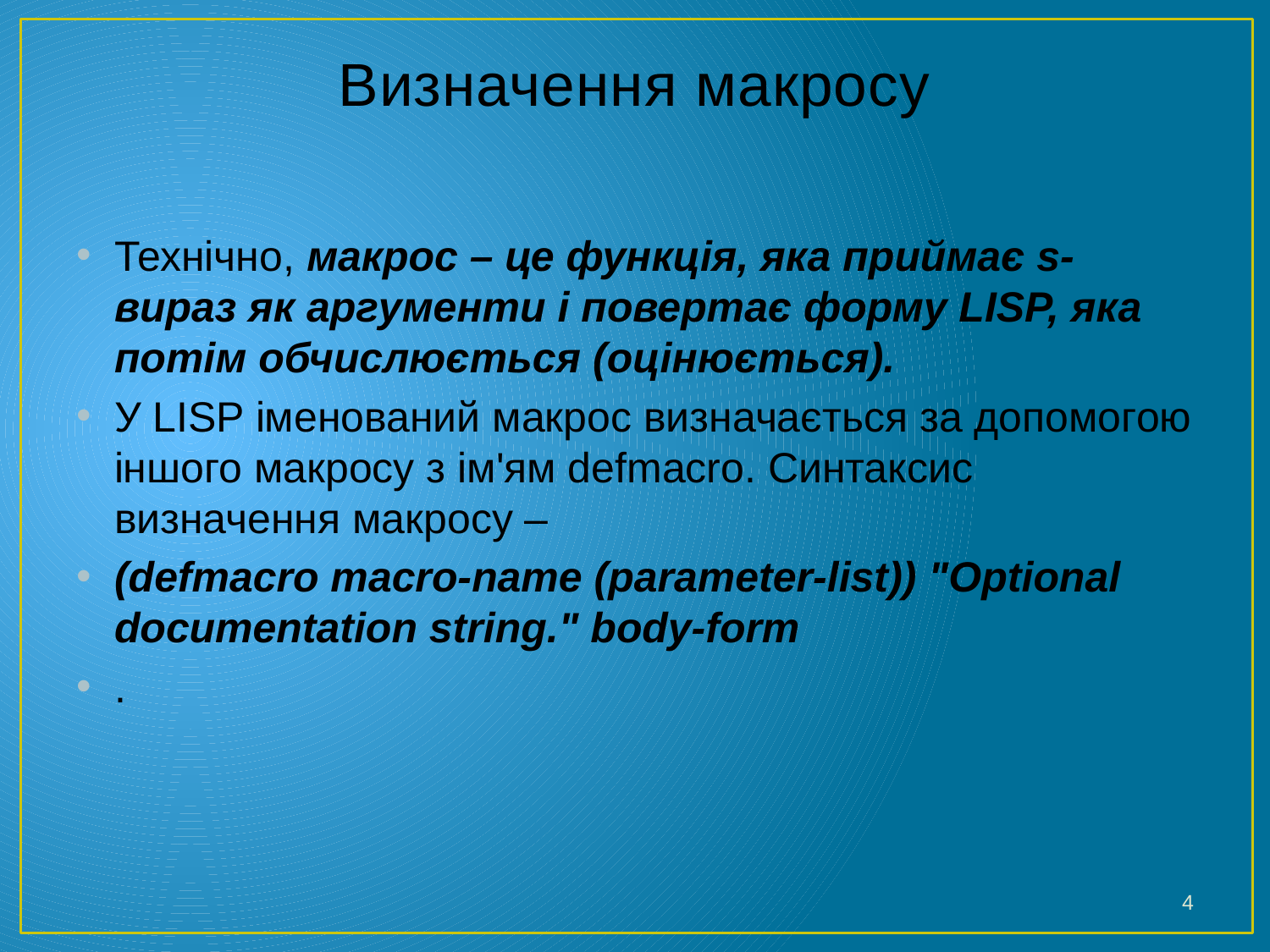

# Визначення макросу
Технічно, макрос – це функція, яка приймає s-вираз як аргументи і повертає форму LISP, яка потім обчислюється (оцінюється).
У LISP іменований макрос визначається за допомогою іншого макросу з ім'ям defmacro. Синтаксис визначення макросу –
(defmacro macro-name (parameter-list)) "Optional documentation string." body-form
.
4